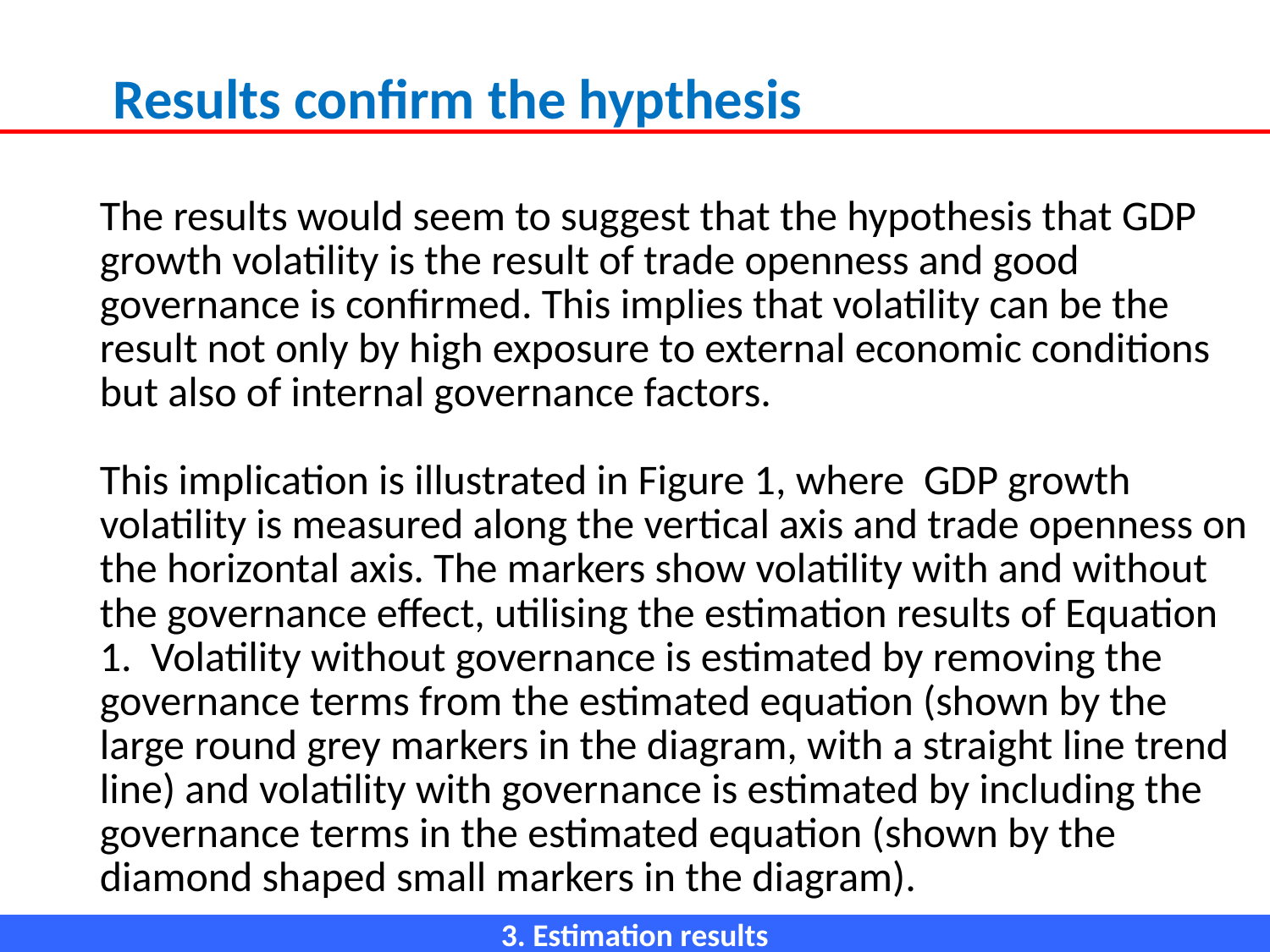

Results confirm the hypthesis
# The results would seem to suggest that the hypothesis that GDP growth volatility is the result of trade openness and good governance is confirmed. This implies that volatility can be the result not only by high exposure to external economic conditions but also of internal governance factors. This implication is illustrated in Figure 1, where  GDP growth volatility is measured along the vertical axis and trade openness on the horizontal axis. The markers show volatility with and without the governance effect, utilising the estimation results of Equation 1.  Volatility without governance is estimated by removing the governance terms from the estimated equation (shown by the large round grey markers in the diagram, with a straight line trend line) and volatility with governance is estimated by including the governance terms in the estimated equation (shown by the diamond shaped small markers in the diagram).   .

3. Estimation results